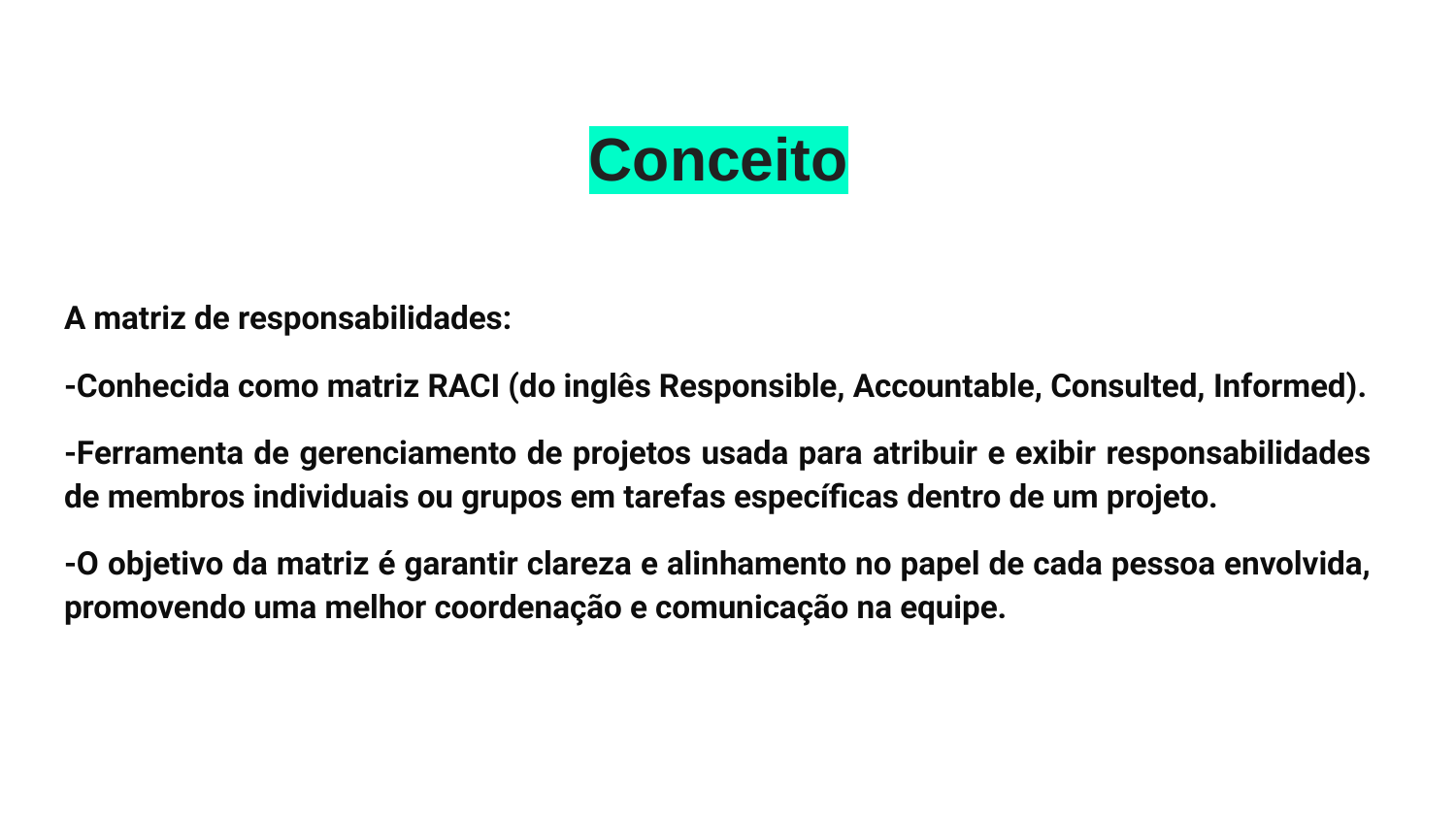

# Conceito
A matriz de responsabilidades:
-Conhecida como matriz RACI (do inglês Responsible, Accountable, Consulted, Informed).
-Ferramenta de gerenciamento de projetos usada para atribuir e exibir responsabilidades de membros individuais ou grupos em tarefas específicas dentro de um projeto.
-O objetivo da matriz é garantir clareza e alinhamento no papel de cada pessoa envolvida, promovendo uma melhor coordenação e comunicação na equipe.